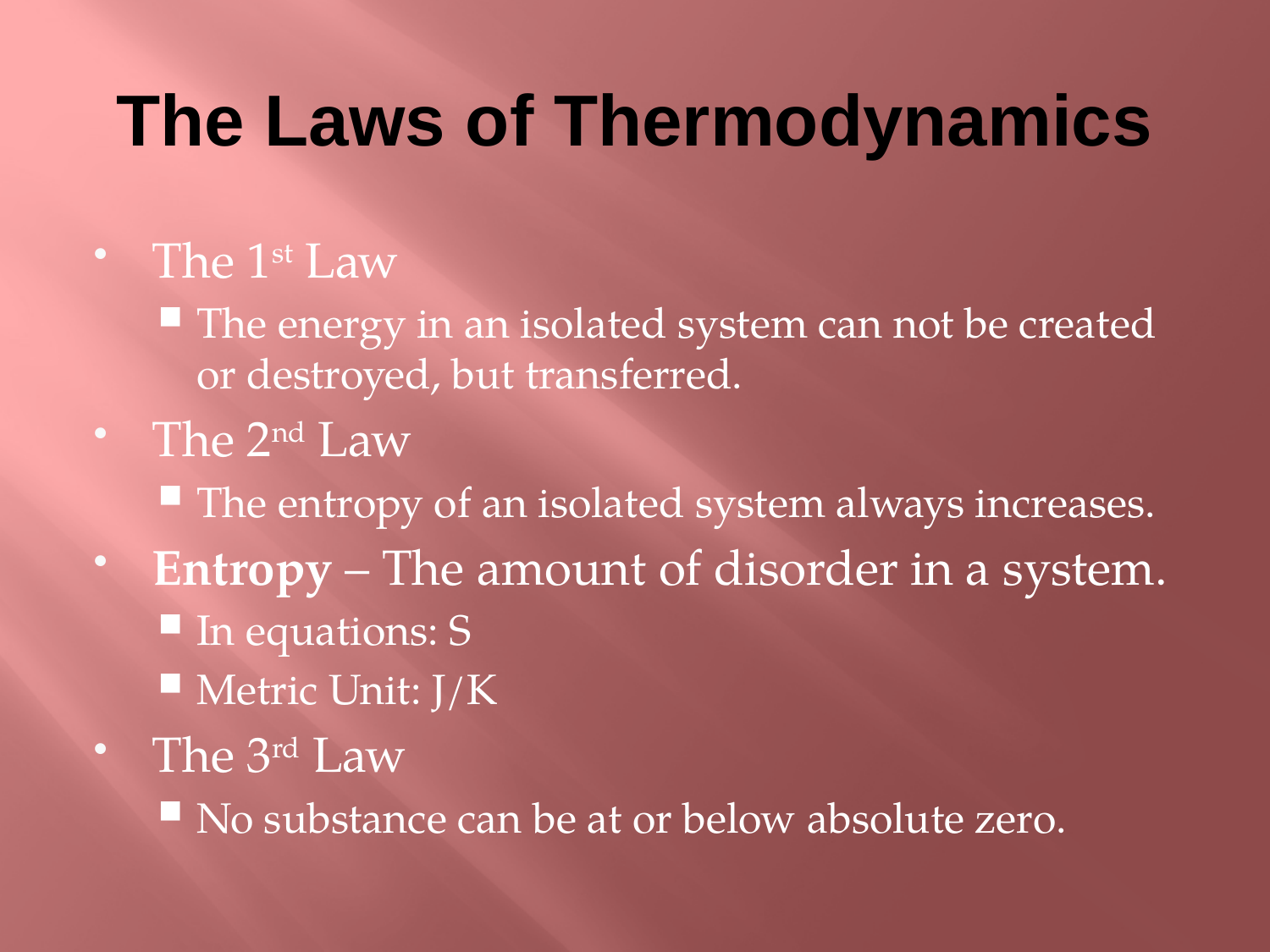

# The Laws of Thermodynamics
The 1st Law
The energy in an isolated system can not be created or destroyed, but transferred.
The 2nd Law
The entropy of an isolated system always increases.
Entropy – The amount of disorder in a system.
In equations: S
Metric Unit: J/K
The 3rd Law
No substance can be at or below absolute zero.